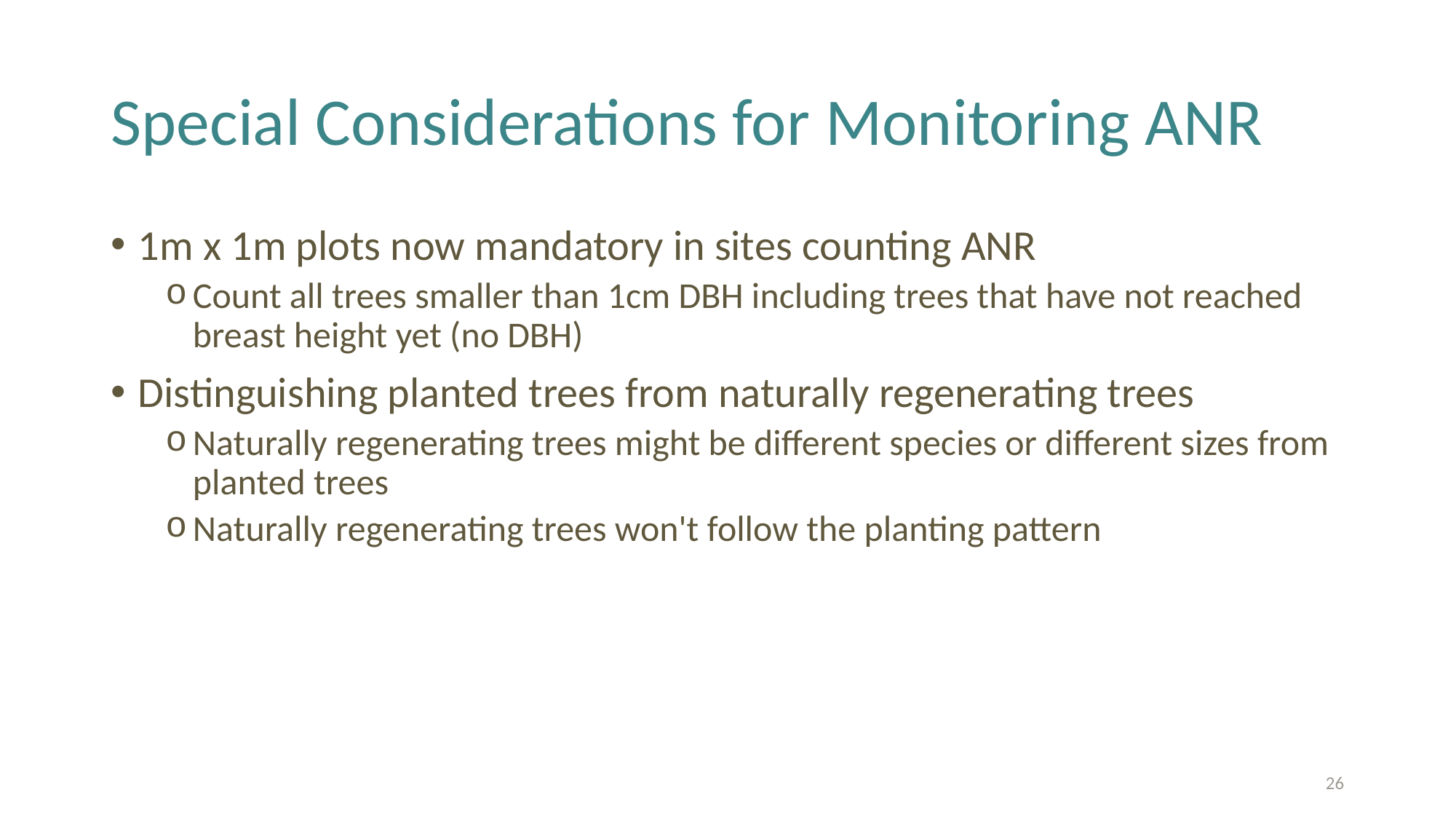

# Special Considerations for Monitoring ANR
1m x 1m plots now mandatory in sites counting ANR
Count all trees smaller than 1cm DBH including trees that have not reached breast height yet (no DBH)
Distinguishing planted trees from naturally regenerating trees
Naturally regenerating trees might be different species or different sizes from planted trees
Naturally regenerating trees won't follow the planting pattern
26